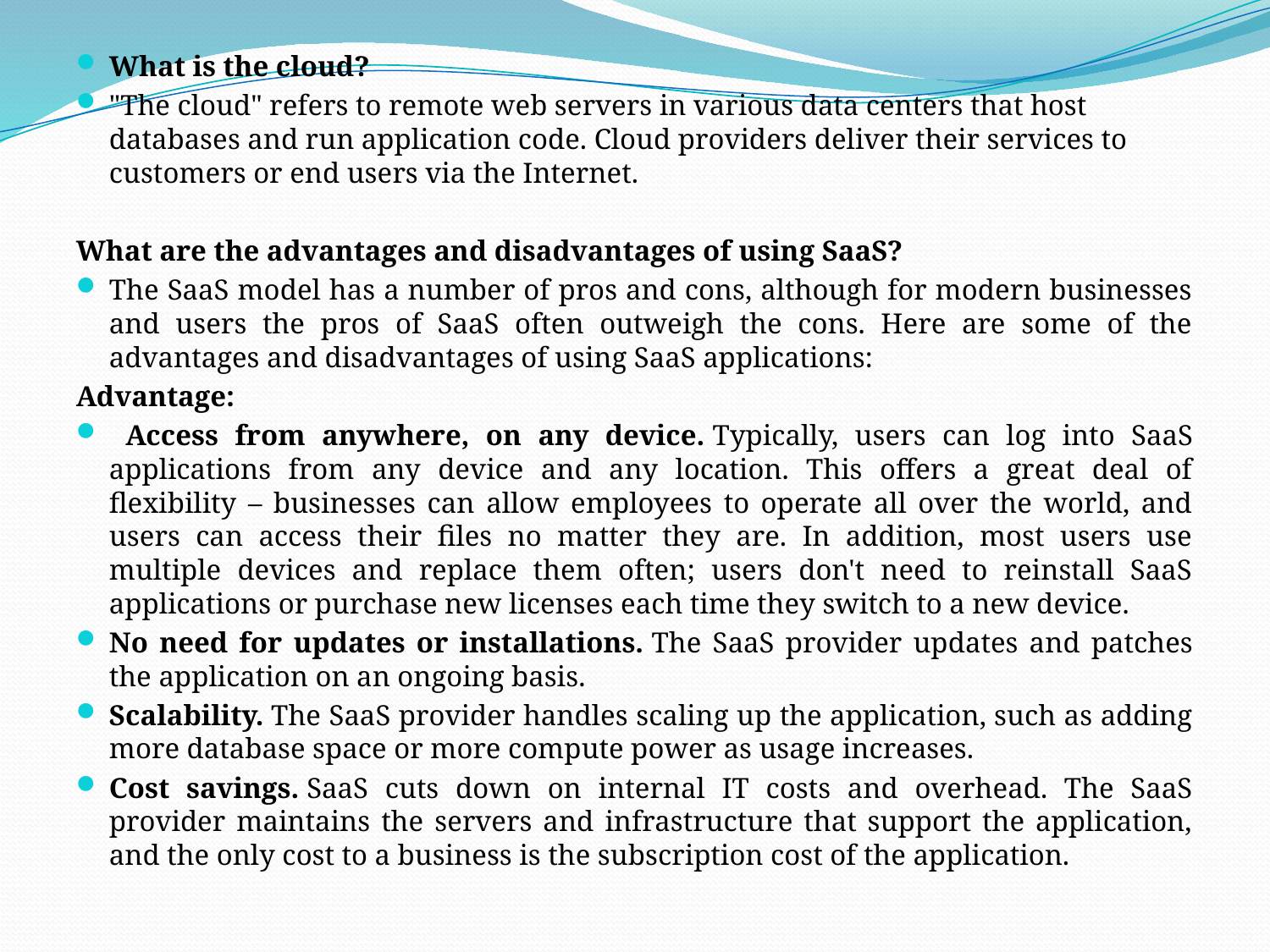

What is the cloud?
"The cloud" refers to remote web servers in various data centers that host databases and run application code. Cloud providers deliver their services to customers or end users via the Internet.

What are the advantages and disadvantages of using SaaS?
The SaaS model has a number of pros and cons, although for modern businesses and users the pros of SaaS often outweigh the cons. Here are some of the advantages and disadvantages of using SaaS applications:
Advantage:
 Access from anywhere, on any device. Typically, users can log into SaaS applications from any device and any location. This offers a great deal of flexibility – businesses can allow employees to operate all over the world, and users can access their files no matter they are. In addition, most users use multiple devices and replace them often; users don't need to reinstall SaaS applications or purchase new licenses each time they switch to a new device.
No need for updates or installations. The SaaS provider updates and patches the application on an ongoing basis.
Scalability. The SaaS provider handles scaling up the application, such as adding more database space or more compute power as usage increases.
Cost savings. SaaS cuts down on internal IT costs and overhead. The SaaS provider maintains the servers and infrastructure that support the application, and the only cost to a business is the subscription cost of the application.